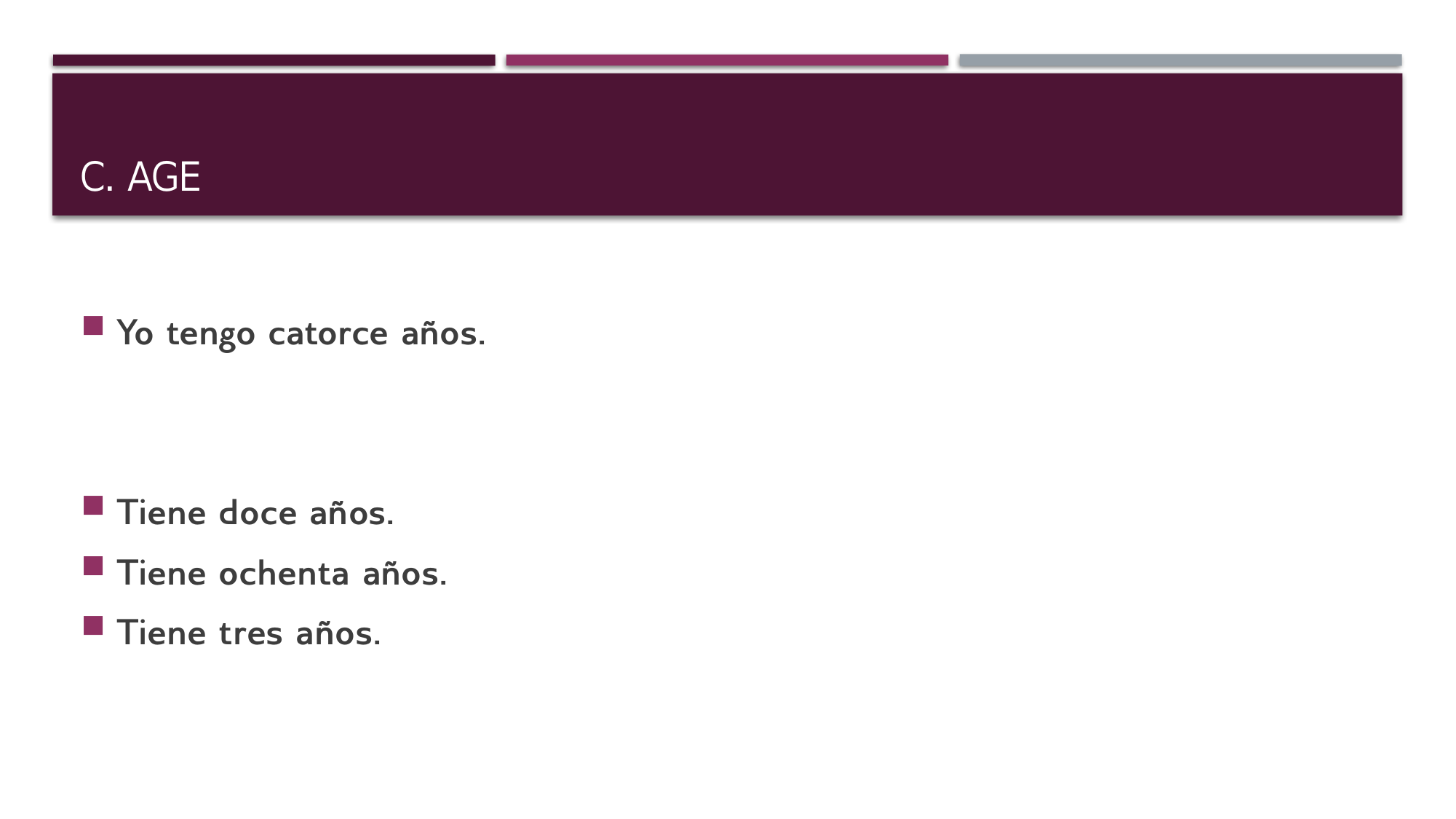

# C. Age
Yo tengo catorce años.

Tiene doce años.
Tiene ochenta años.
Tiene tres años.